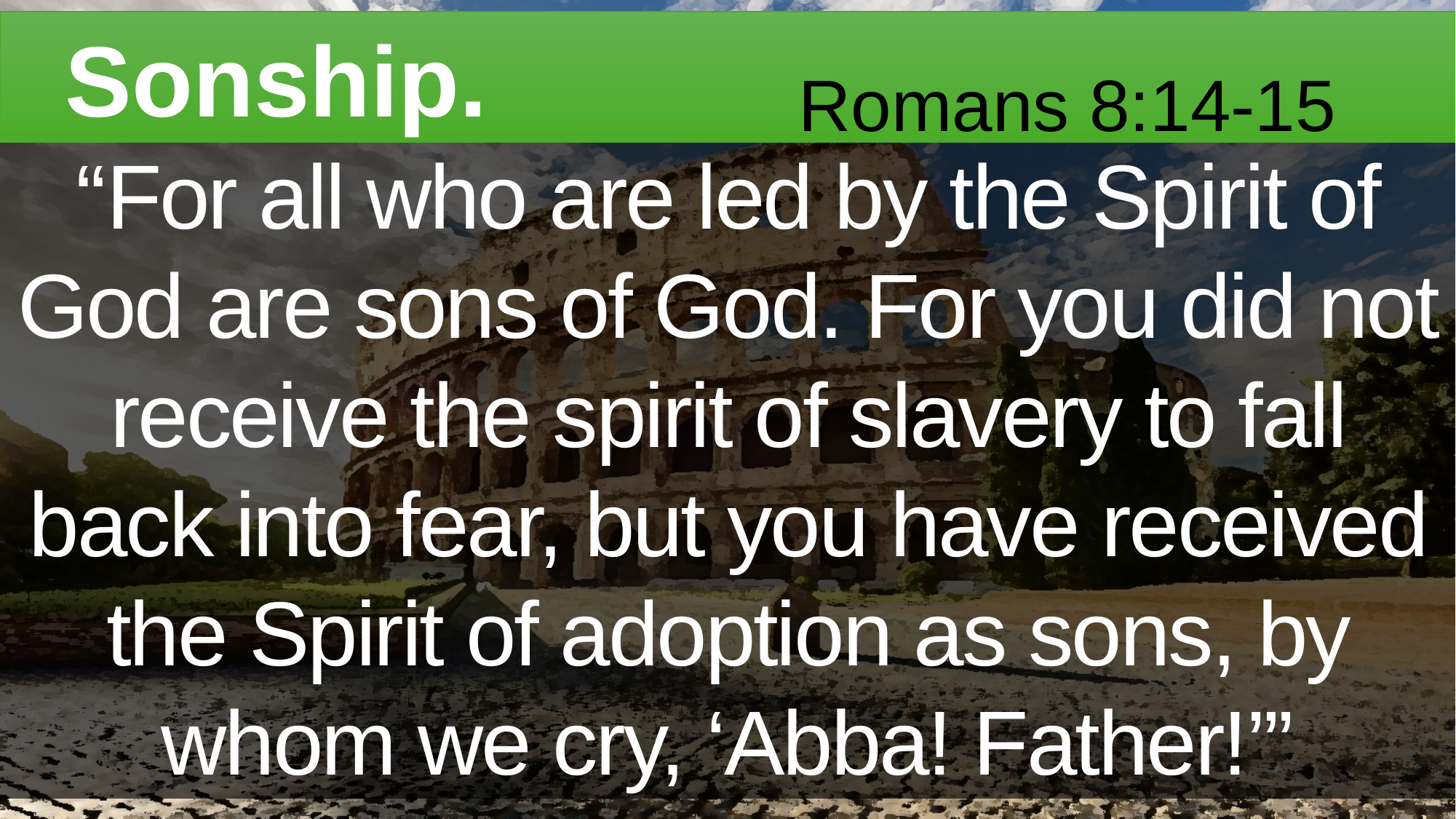

Sonship.
Romans 8:14-15
“For all who are led by the Spirit of God are sons of God. For you did not receive the spirit of slavery to fall back into fear, but you have received the Spirit of adoption as sons, by whom we cry, ‘Abba! Father!’”